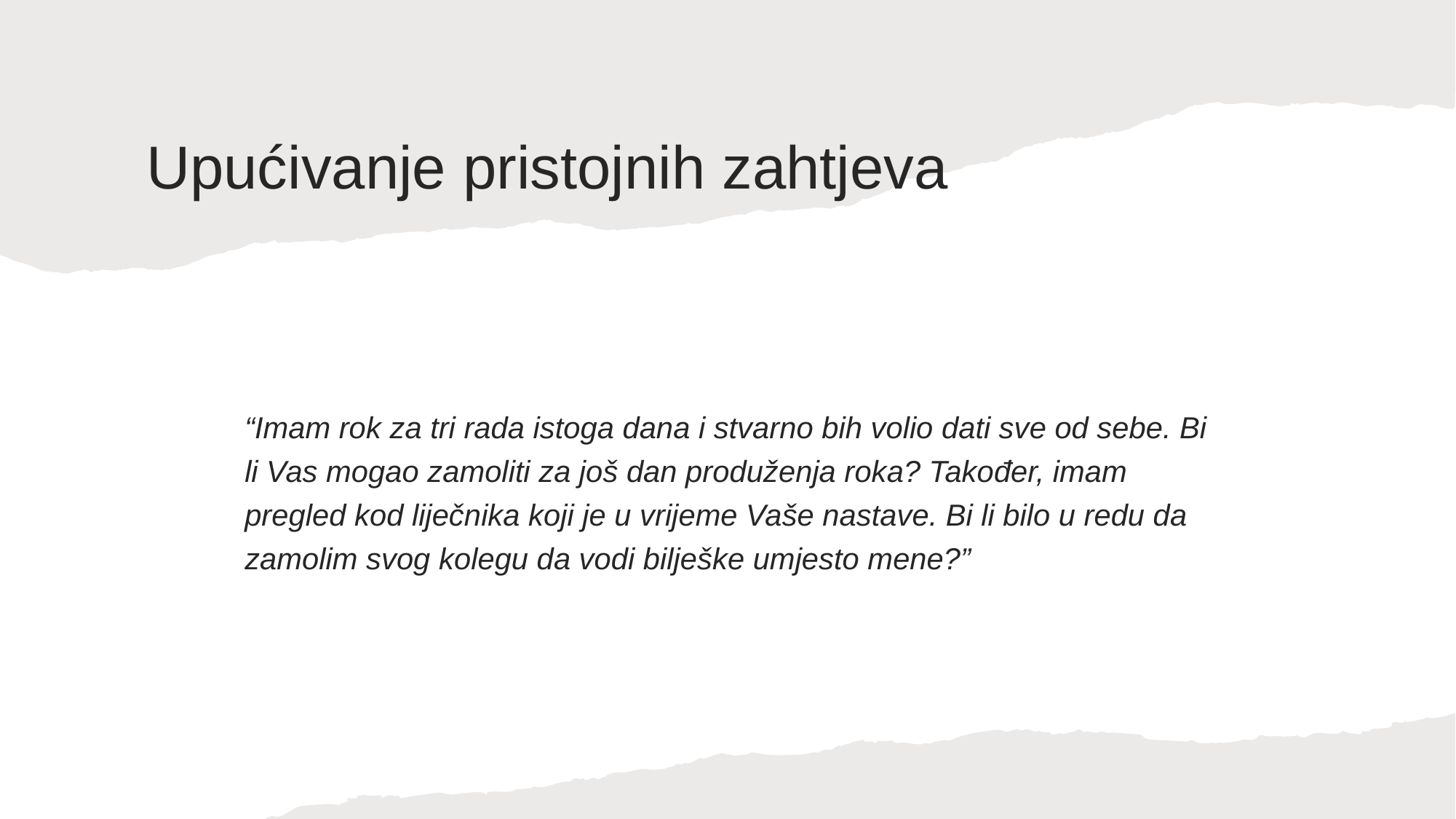

# Upućivanje pristojnih zahtjeva
“Imam rok za tri rada istoga dana i stvarno bih volio dati sve od sebe. Bi li Vas mogao zamoliti za još dan produženja roka? Također, imam pregled kod liječnika koji je u vrijeme Vaše nastave. Bi li bilo u redu da zamolim svog kolegu da vodi bilješke umjesto mene?”